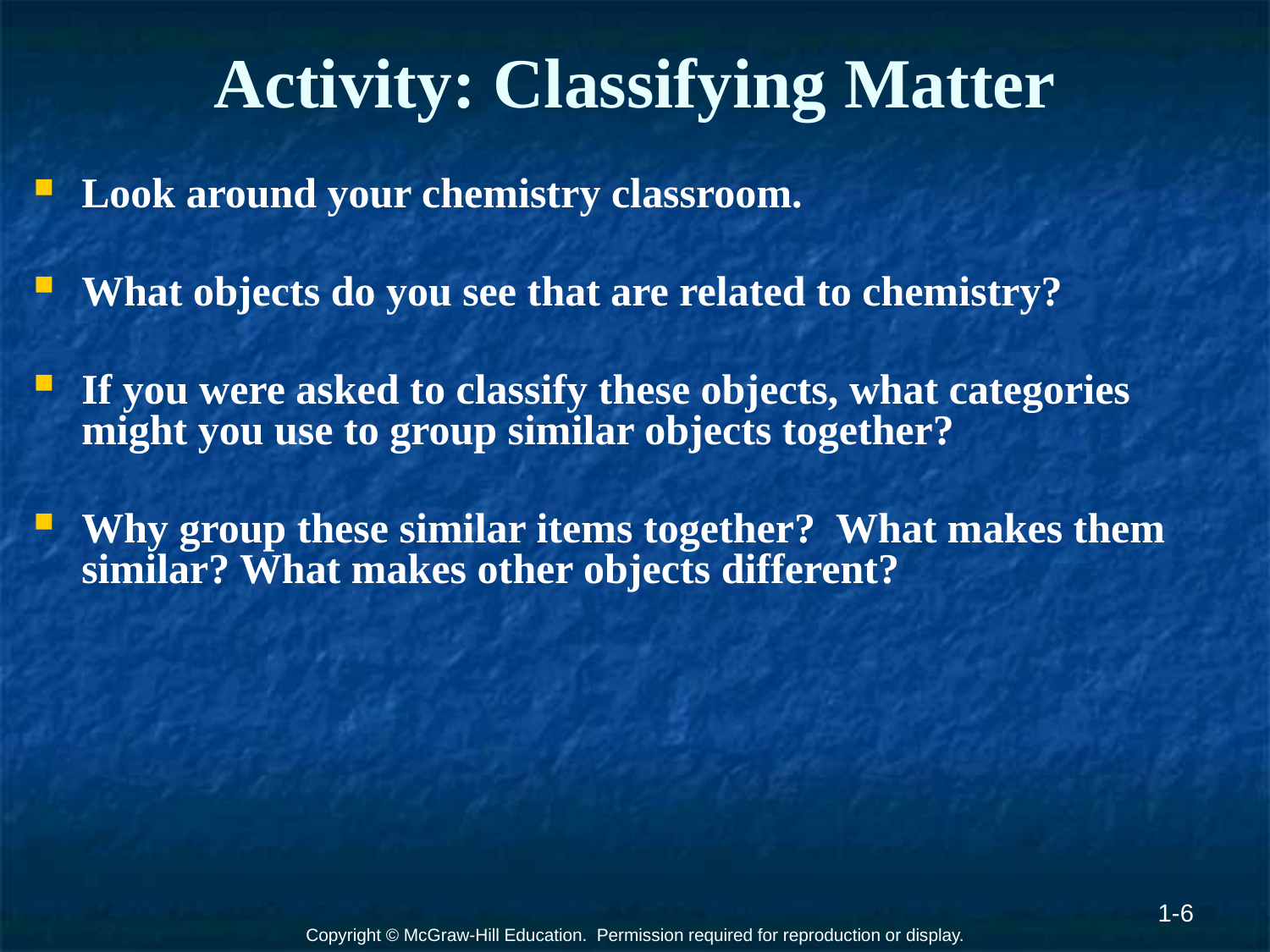

# Activity: Classifying Matter
Look around your chemistry classroom.

What objects do you see that are related to chemistry?

If you were asked to classify these objects, what categories might you use to group similar objects together?

Why group these similar items together?  What makes them similar? What makes other objects different?
1-6